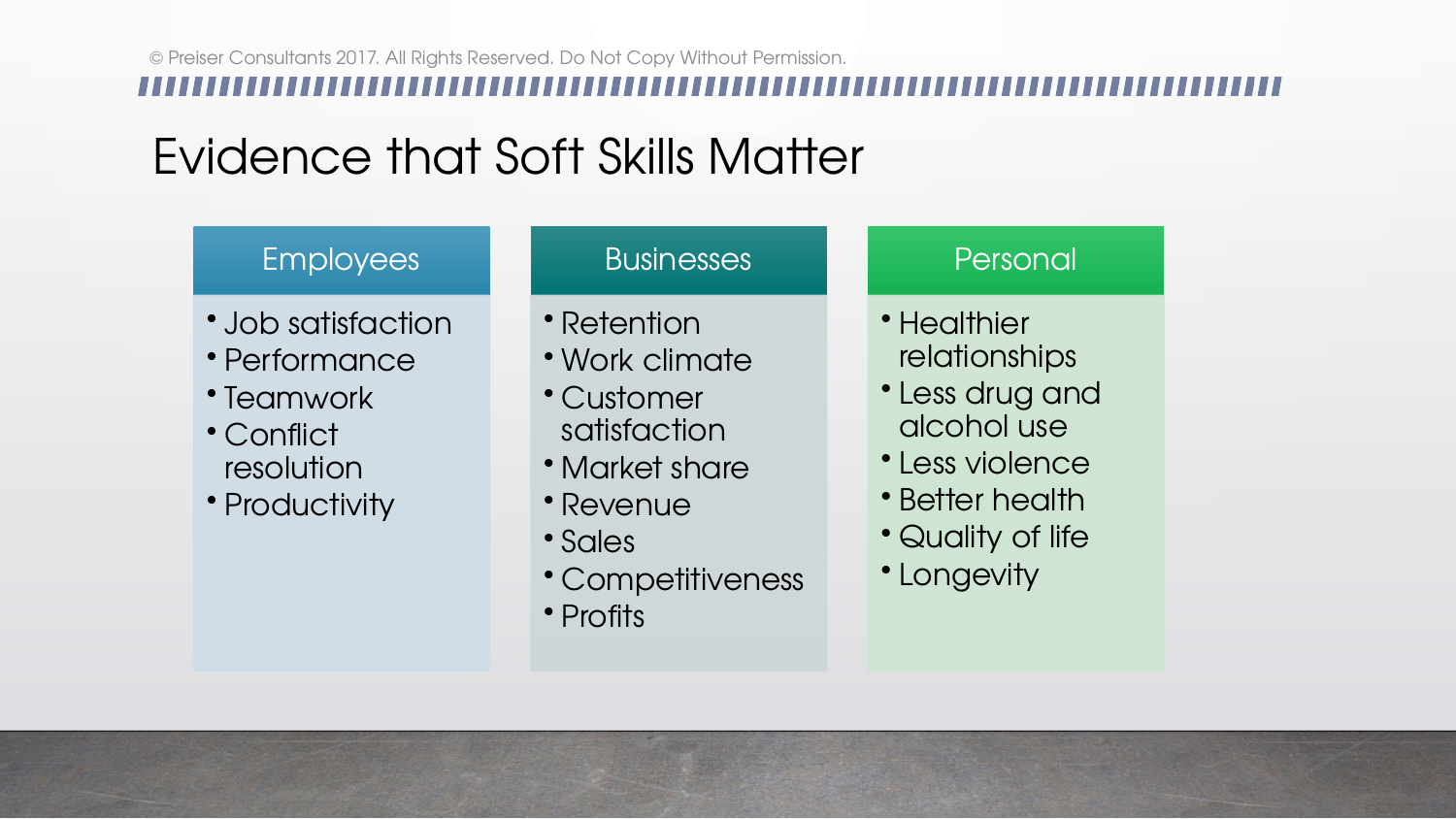

© Preiser Consultants 2017. All Rights Reserved. Do Not Copy Without Permission.
# Evidence that Soft Skills Matter
Employees
Job satisfaction
Performance
Teamwork
Conflict resolution
Productivity
Businesses
Retention
Work climate
Customer satisfaction
Market share
Revenue
Sales
Competitiveness
Profits
Personal
Healthier relationships
Less drug and alcohol use
Less violence
Better health
Quality of life
Longevity